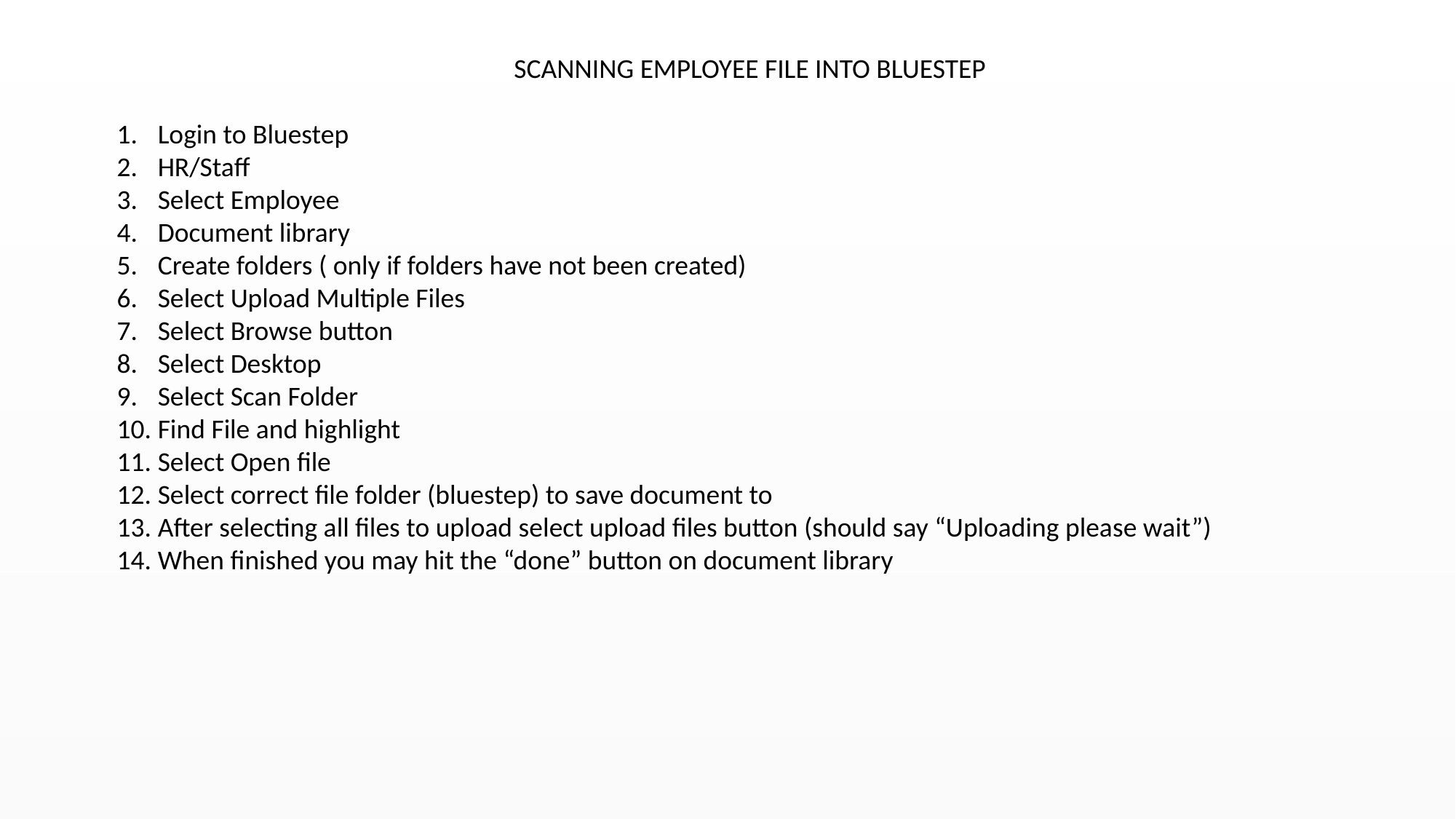

SCANNING EMPLOYEE FILE INTO BLUESTEP

Login to Bluestep
HR/Staff
Select Employee
Document library
Create folders ( only if folders have not been created)
Select Upload Multiple Files
Select Browse button
Select Desktop
Select Scan Folder
Find File and highlight
Select Open file
Select correct file folder (bluestep) to save document to
After selecting all files to upload select upload files button (should say “Uploading please wait”)
When finished you may hit the “done” button on document library